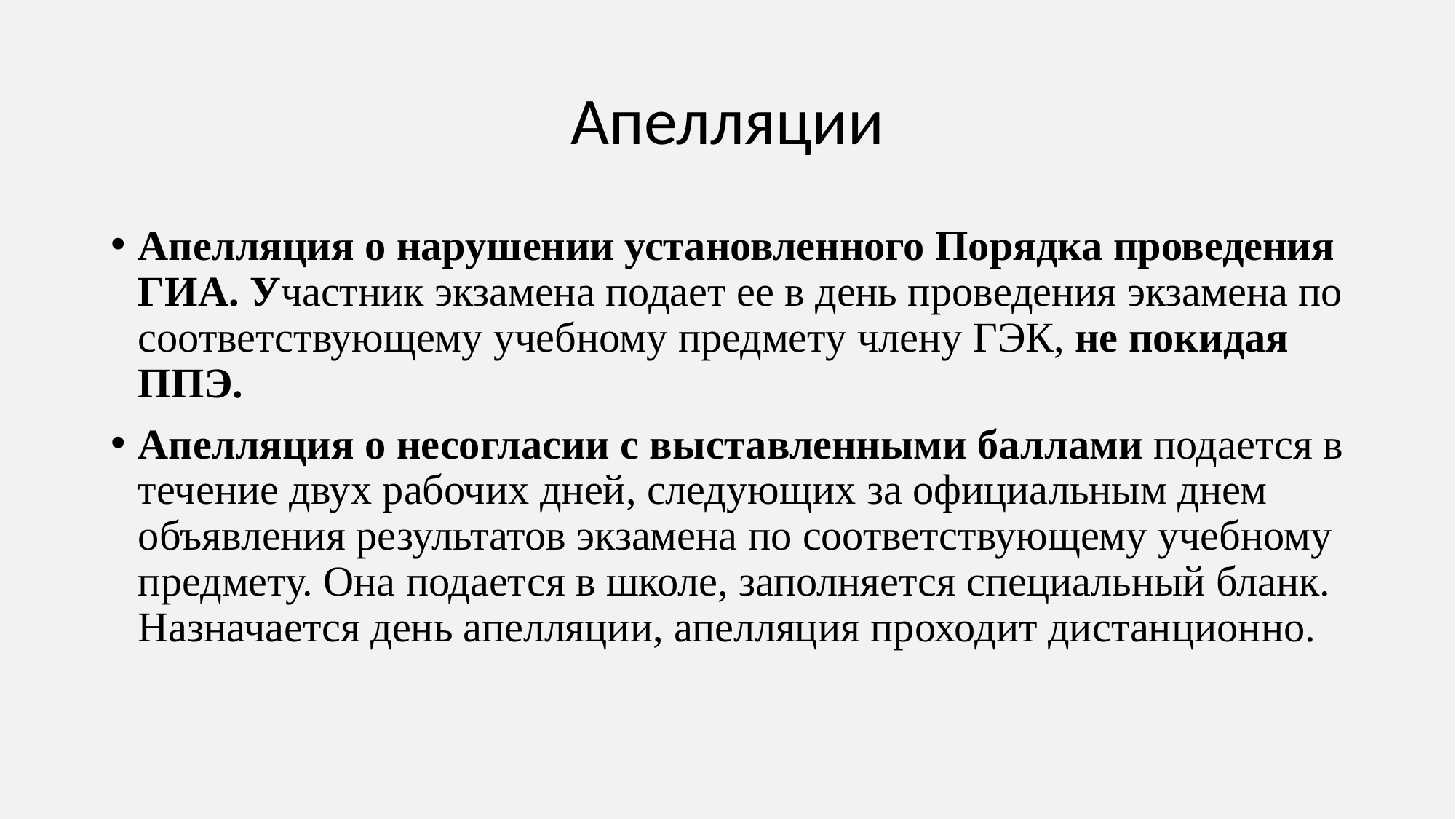

# Апелляции
Апелляция о нарушении установленного Порядка проведения ГИА. Участник экзамена подает ее в день проведения экзамена по соответствующему учебному предмету члену ГЭК, не покидая ППЭ.
Апелляция о несогласии с выставленными баллами подается в течение двух рабочих дней, следующих за официальным днем объявления результатов экзамена по соответствующему учебному предмету. Она подается в школе, заполняется специальный бланк. Назначается день апелляции, апелляция проходит дистанционно.